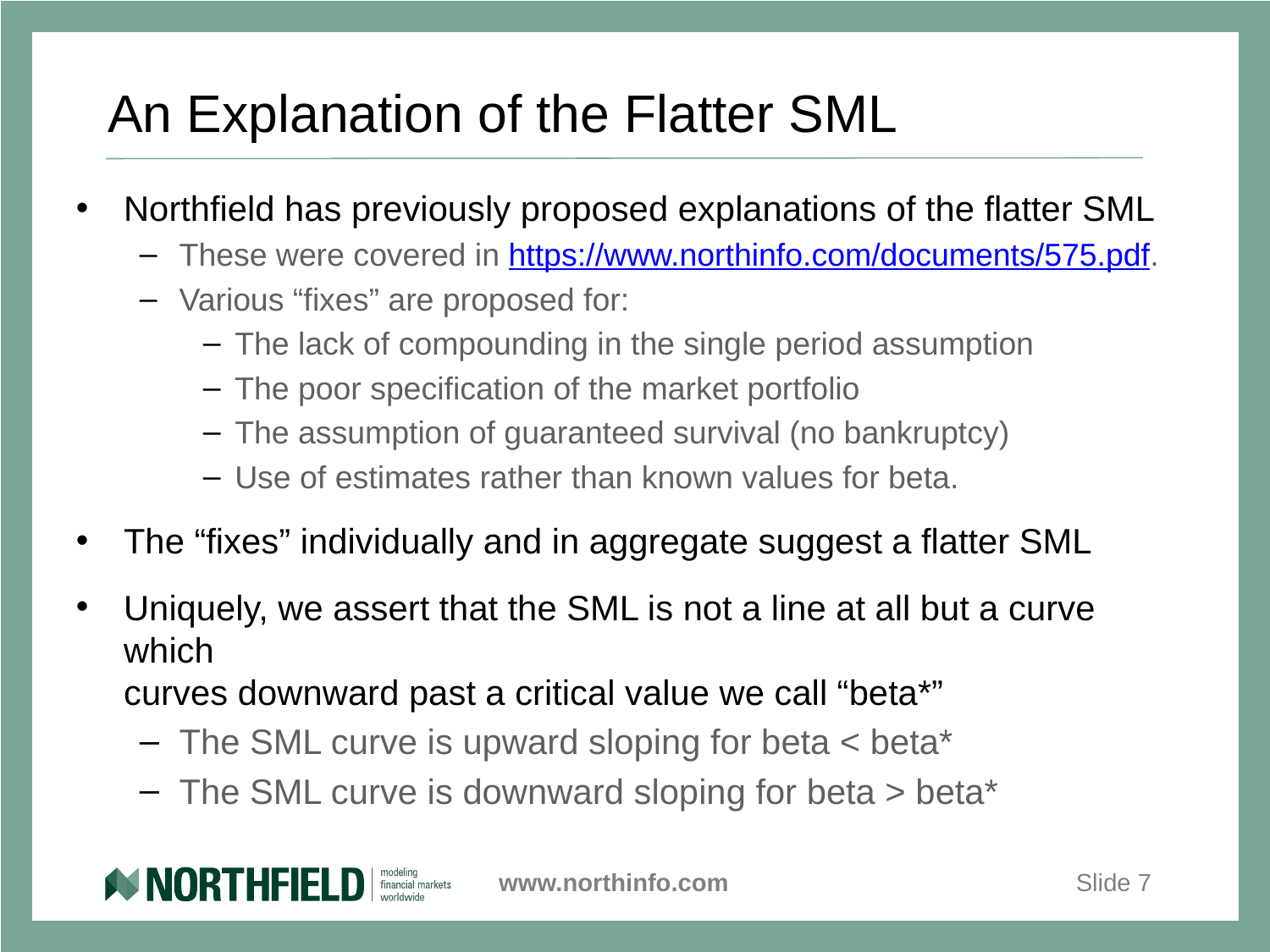

# An Explanation of the Flatter SML
Northfield has previously proposed explanations of the flatter SML
These were covered in https://www.northinfo.com/documents/575.pdf.
Various “fixes” are proposed for:
The lack of compounding in the single period assumption
The poor specification of the market portfolio
The assumption of guaranteed survival (no bankruptcy)
Use of estimates rather than known values for beta.
The “fixes” individually and in aggregate suggest a flatter SML
Uniquely, we assert that the SML is not a line at all but a curve which
curves downward past a critical value we call “beta*”
The SML curve is upward sloping for beta < beta*
The SML curve is downward sloping for beta > beta*